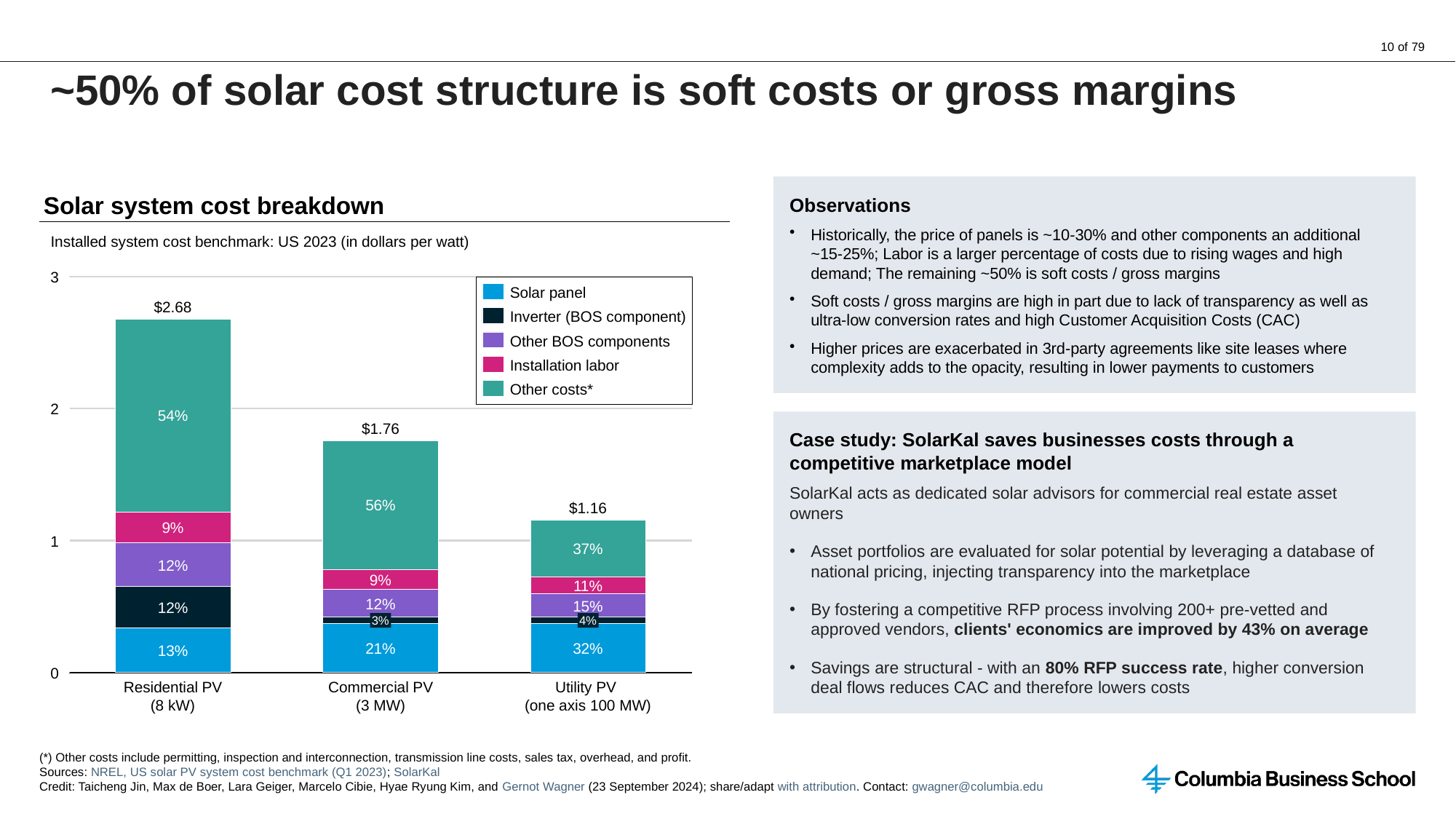

# ~50% of solar cost structure is soft costs or gross margins
Observations
Historically, the price of panels is ~10-30% and other components an additional ~15-25%; Labor is a larger percentage of costs due to rising wages and high demand; The remaining ~50% is soft costs / gross margins
Soft costs / gross margins are high in part due to lack of transparency as well as ultra-low conversion rates and high Customer Acquisition Costs (CAC)
Higher prices are exacerbated in 3rd-party agreements like site leases where complexity adds to the opacity, resulting in lower payments to customers
Solar system cost breakdown
Installed system cost benchmark: US 2023 (in dollars per watt)

### Chart

| Category |  |  |  |  |  |
|---|---|---|---|---|---|
3

Solar panel

$2.68
Inverter (BOS component)

Other BOS components

Installation labor

Other costs*

2
54%
Case study: SolarKal saves businesses costs through a competitive marketplace model
SolarKal acts as dedicated solar advisors for commercial real estate asset owners
Asset portfolios are evaluated for solar potential by leveraging a database of national pricing, injecting transparency into the marketplace
By fostering a competitive RFP process involving 200+ pre-vetted and approved vendors, clients' economics are improved by 43% on average
Savings are structural - with an 80% RFP success rate, higher conversion deal flows reduces CAC and therefore lowers costs
$1.76
56%
$1.16
9%
1
37%
12%
9%
11%
12%
15%
12%
3%
4%
21%
32%
13%
0
Utility PV
(one axis 100 MW)
Residential PV
(8 kW)
Commercial PV
(3 MW)
(*) Other costs include permitting, inspection and interconnection, transmission line costs, sales tax, overhead, and profit.
Sources: NREL, US solar PV system cost benchmark (Q1 2023); SolarKal
Credit: Taicheng Jin, Max de Boer, Lara Geiger, Marcelo Cibie, Hyae Ryung Kim, and Gernot Wagner (23 September 2024); share/adapt with attribution. Contact: gwagner@columbia.edu